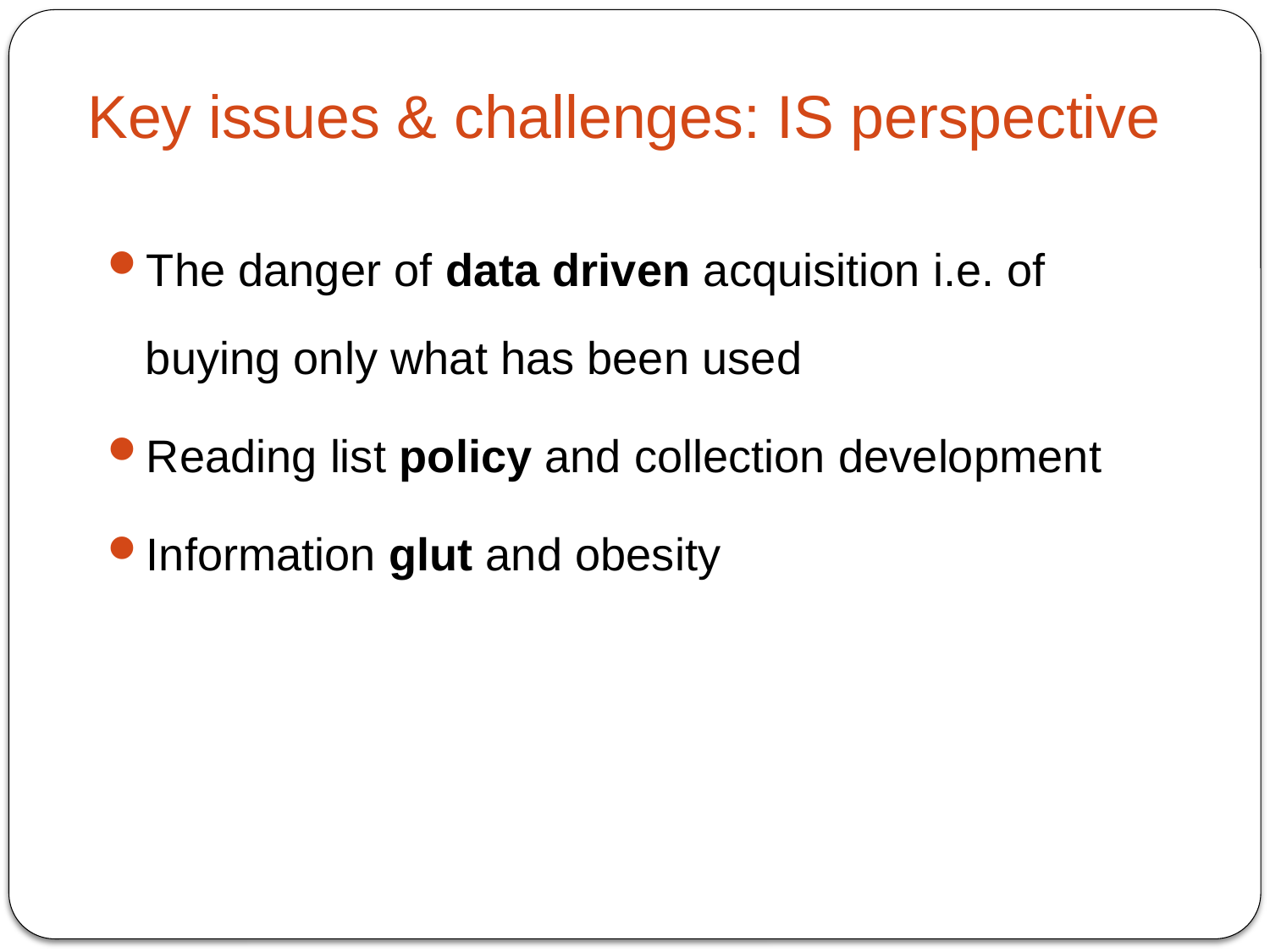

# Key issues & challenges: IS perspective
The danger of data driven acquisition i.e. of buying only what has been used
Reading list policy and collection development
Information glut and obesity